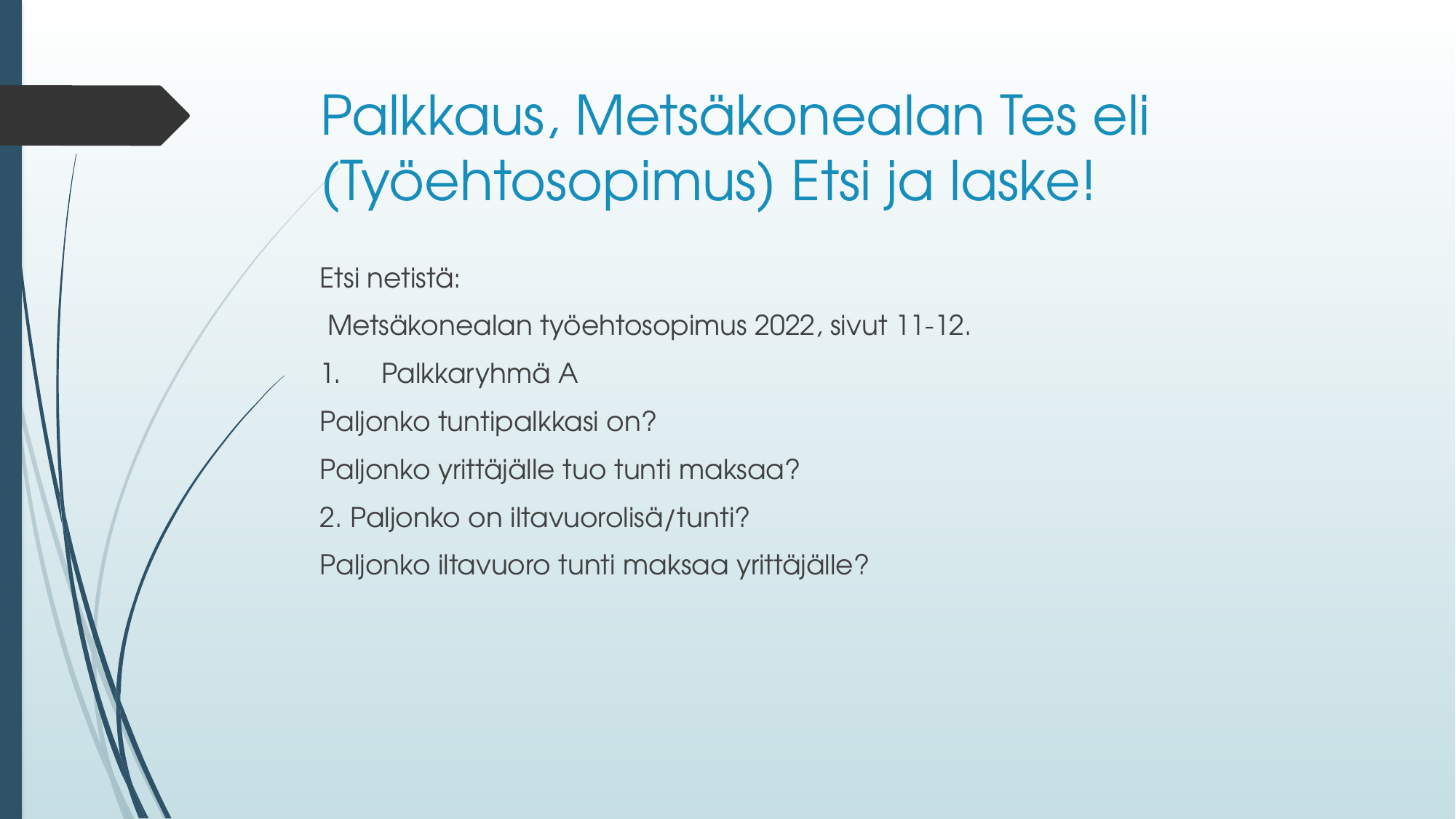

# Palkkaus, Metsäkonealan Tes eli (Työehtosopimus) Etsi ja laske!
Etsi netistä:
 Metsäkonealan työehtosopimus 2022, sivut 11-12.
Palkkaryhmä A
Paljonko tuntipalkkasi on?
Paljonko yrittäjälle tuo tunti maksaa?
2. Paljonko on iltavuorolisä/tunti?
Paljonko iltavuoro tunti maksaa yrittäjälle?